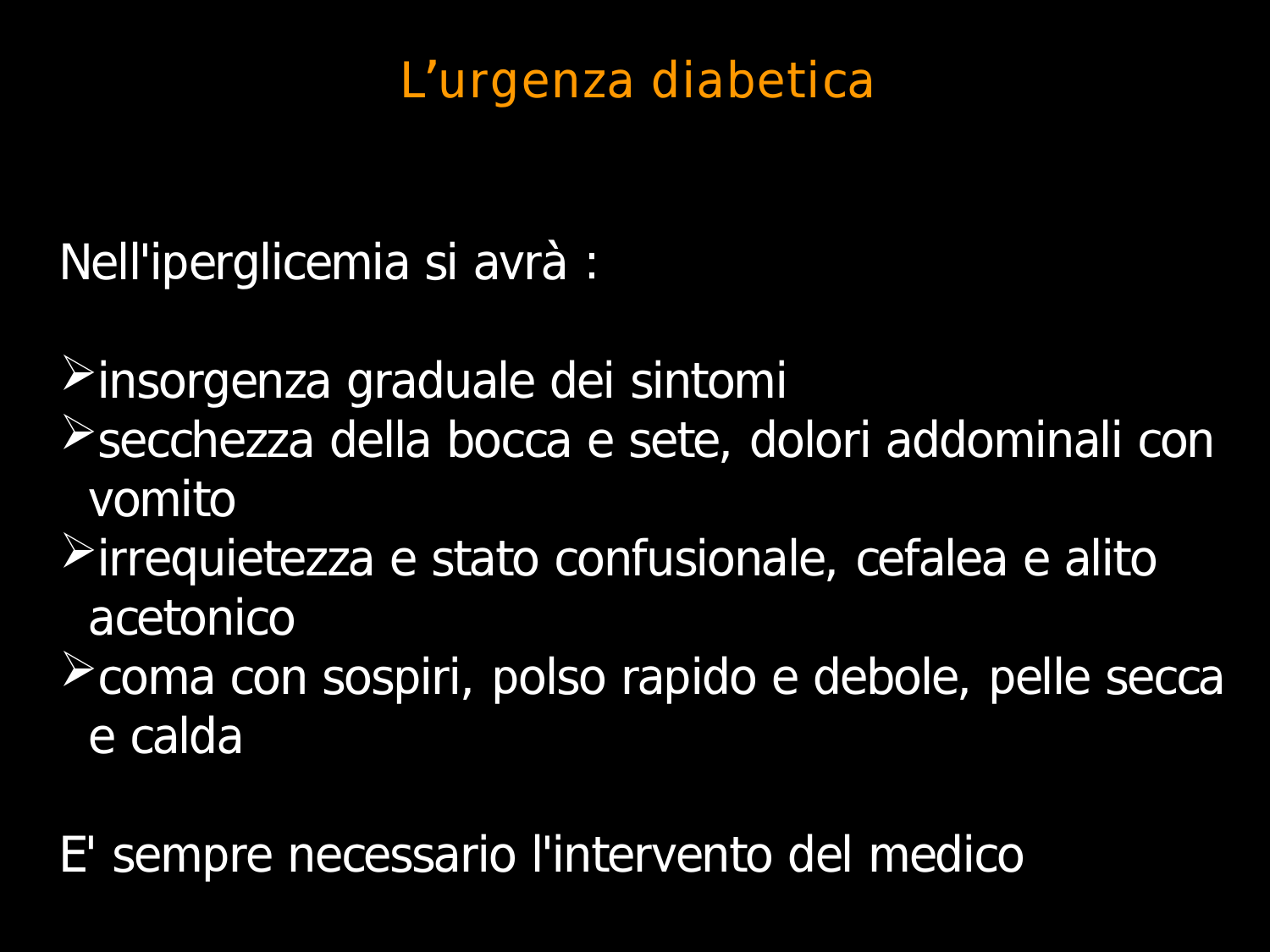

L’urgenza diabetica

Nell'iperglicemia si avrà :

insorgenza graduale dei sintomi
secchezza della bocca e sete, dolori addominali con vomito
irrequietezza e stato confusionale, cefalea e alito acetonico
coma con sospiri, polso rapido e debole, pelle secca e calda

E' sempre necessario l'intervento del medico

#